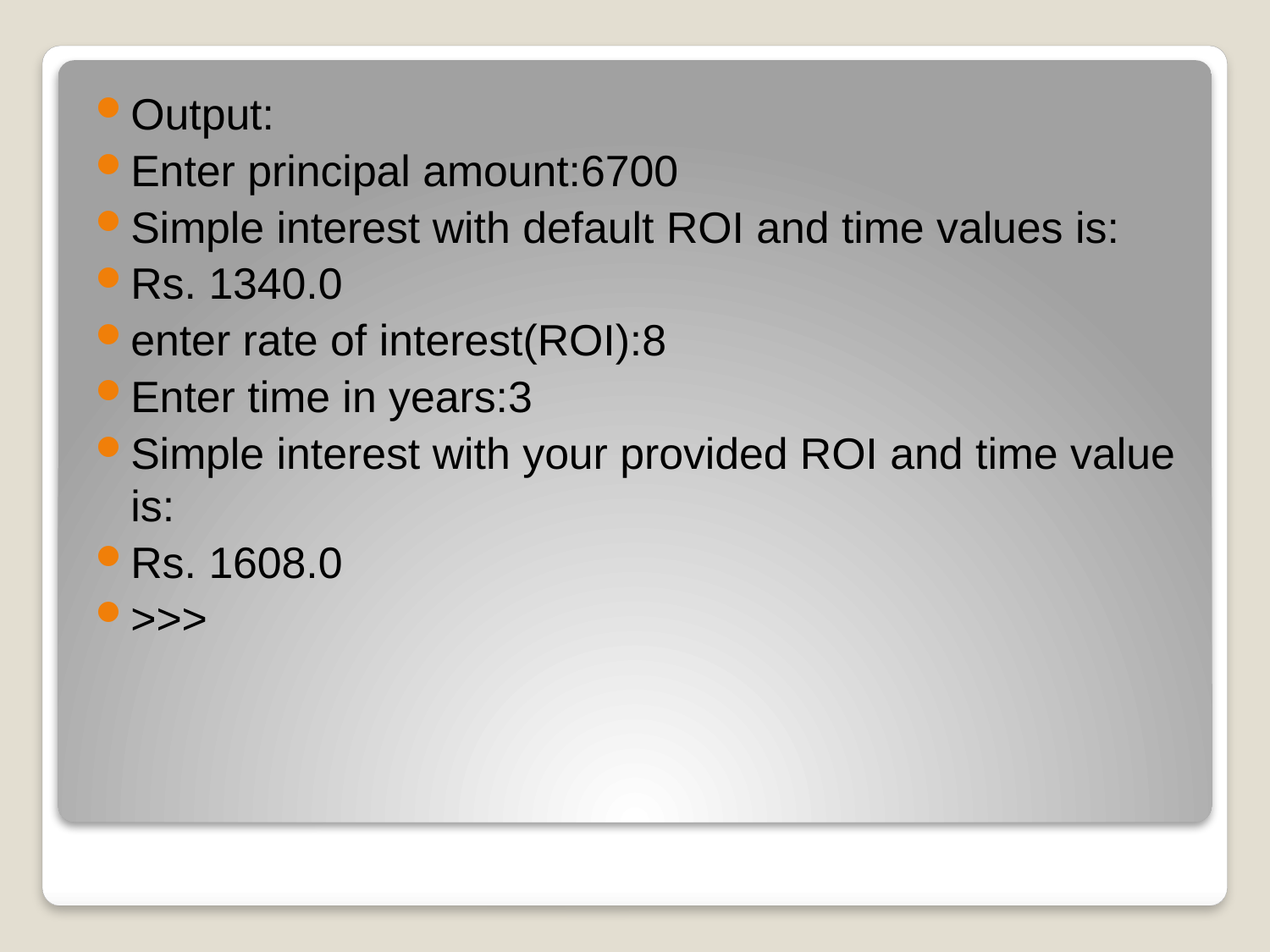

Output:
Enter principal amount:6700
Simple interest with default ROI and time values is:
Rs. 1340.0
enter rate of interest(ROI):8
Enter time in years:3
Simple interest with your provided ROI and time value is:
Rs. 1608.0
>>>
#